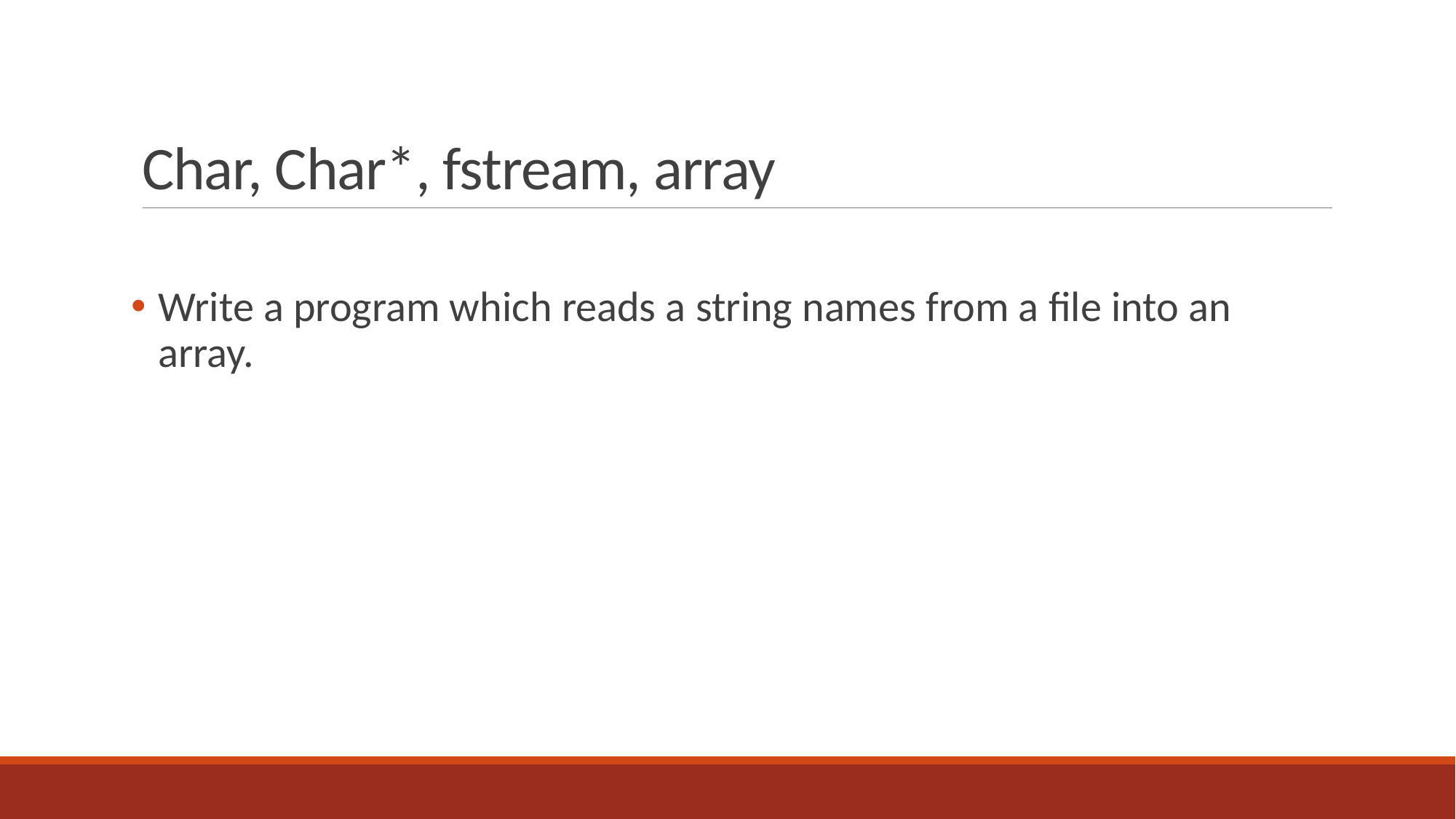

# Char, Char*, fstream, array

Write a program which reads a string names from a file into an array.